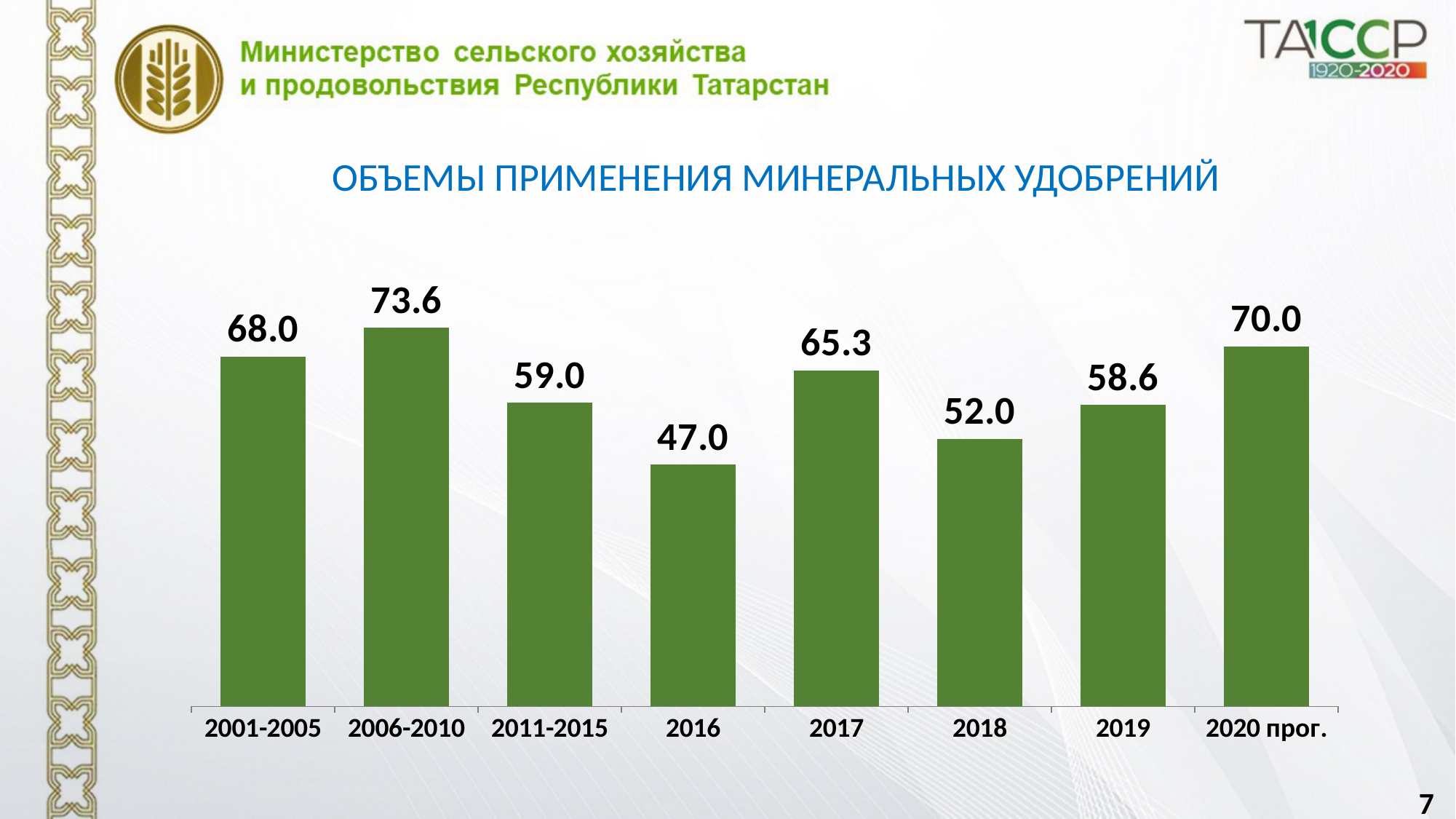

ОБЪЕМЫ ПРИМЕНЕНИЯ МИНЕРАЛЬНЫХ УДОБРЕНИЙ

### Chart

| Category | Ряд 1 |
|---|---|
| 2001-2005 | 68.0 |
| 2006-2010 | 73.6 |
| 2011-2015 | 59.0 |
| 2016 | 47.0 |
| 2017 | 65.3 |
| 2018 | 52.0 |
| 2019 | 58.6 |
| 2020 прог. | 70.0 |
7